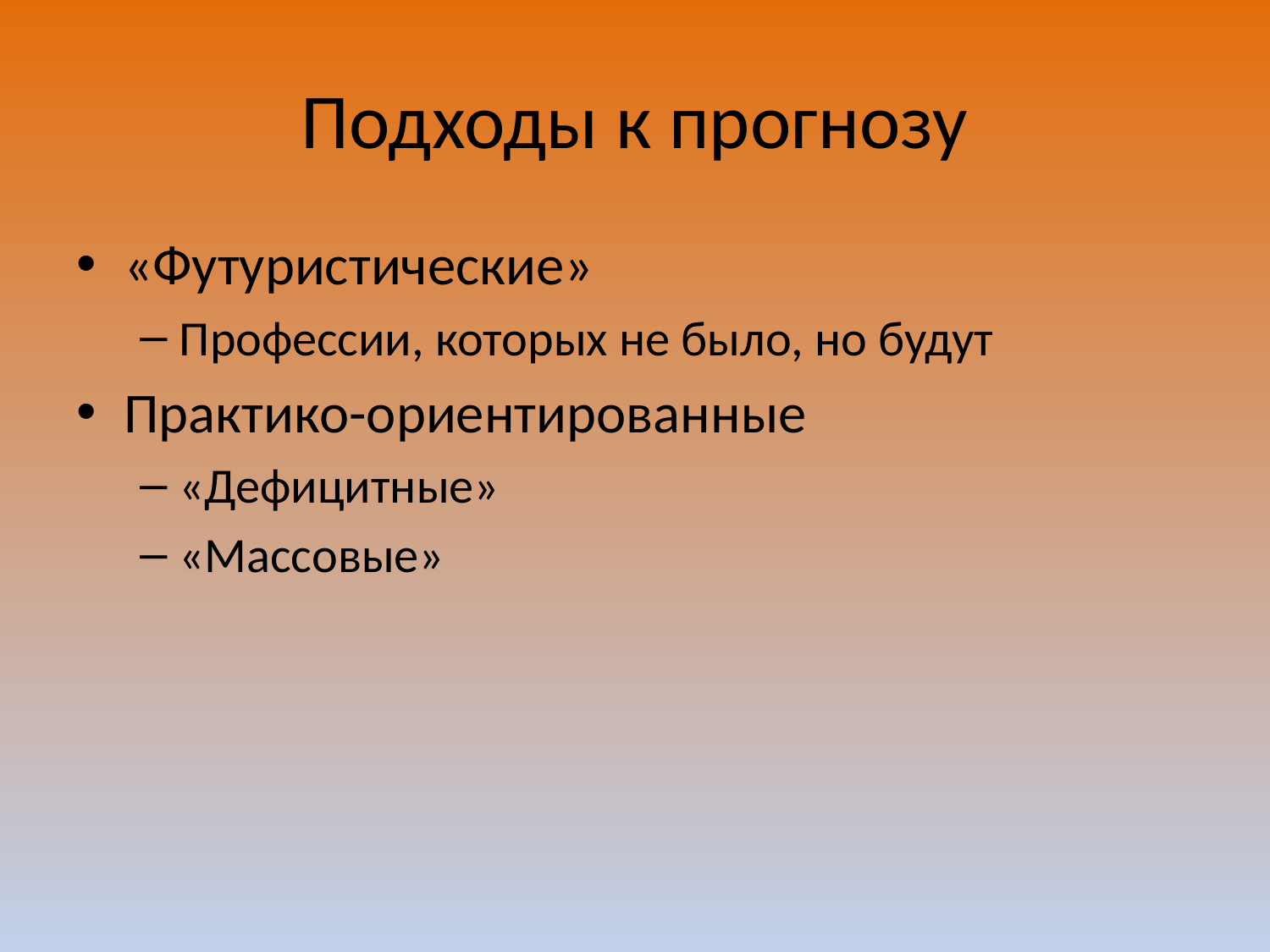

# Подходы к прогнозу
«Футуристические»
Профессии, которых не было, но будут
Практико-ориентированные
«Дефицитные»
«Массовые»